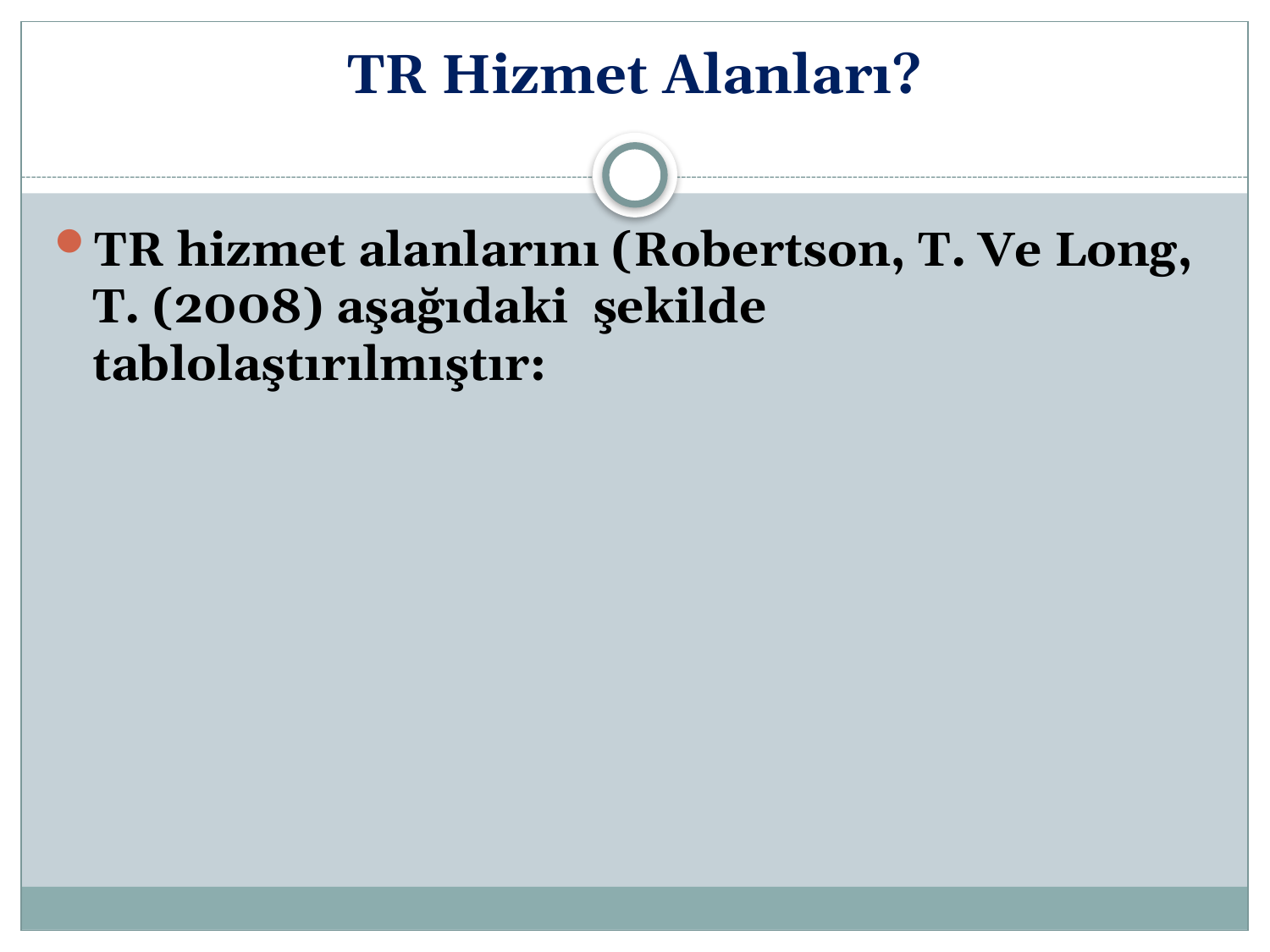

# TR Hizmet Alanları?
TR hizmet alanlarını (Robertson, T. Ve Long, T. (2008) aşağıdaki  şekilde tablolaştırılmıştır: